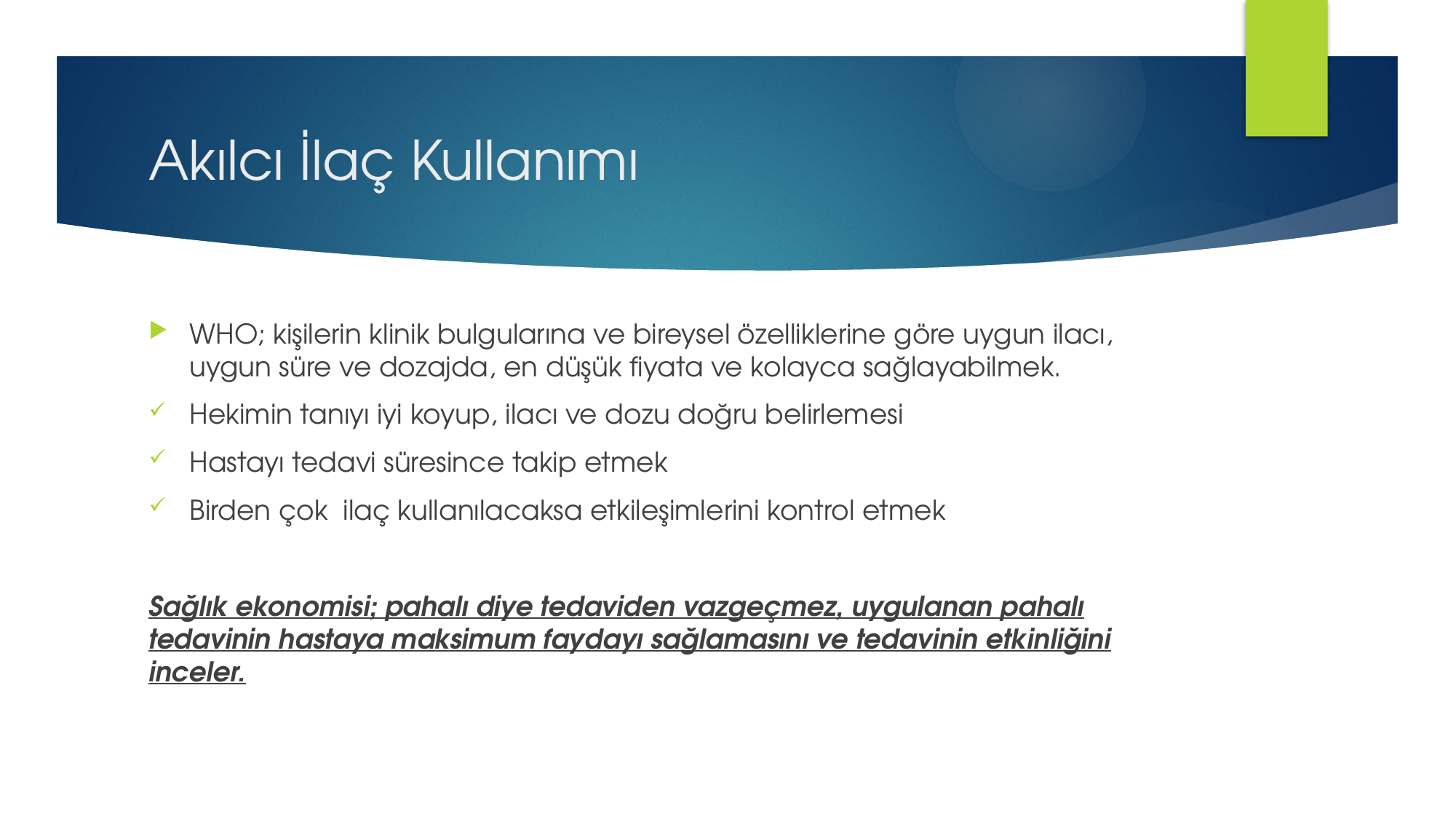

# Akılcı İlaç Kullanımı
WHO; kişilerin klinik bulgularına ve bireysel özelliklerine göre uygun ilacı, uygun süre ve dozajda, en düşük fiyata ve kolayca sağlayabilmek.
Hekimin tanıyı iyi koyup, ilacı ve dozu doğru belirlemesi
Hastayı tedavi süresince takip etmek
Birden çok  ilaç kullanılacaksa etkileşimlerini kontrol etmek

Sağlık ekonomisi; pahalı diye tedaviden vazgeçmez, uygulanan pahalı tedavinin hastaya maksimum faydayı sağlamasını ve tedavinin etkinliğini inceler.